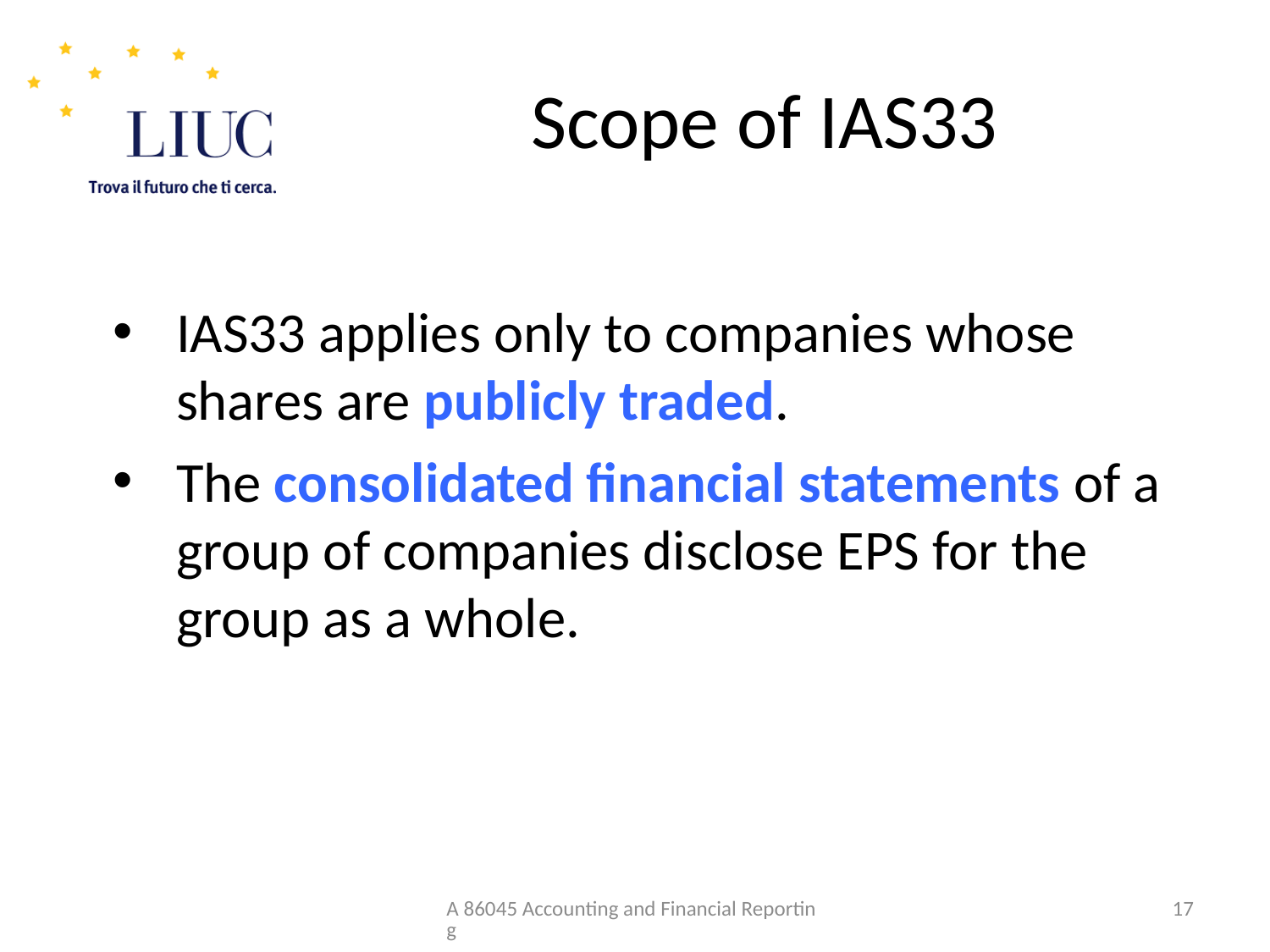

# Scope of IAS33
IAS33 applies only to companies whose shares are publicly traded.
The consolidated financial statements of a group of companies disclose EPS for the group as a whole.
A 86045 Accounting and Financial Reporting
17